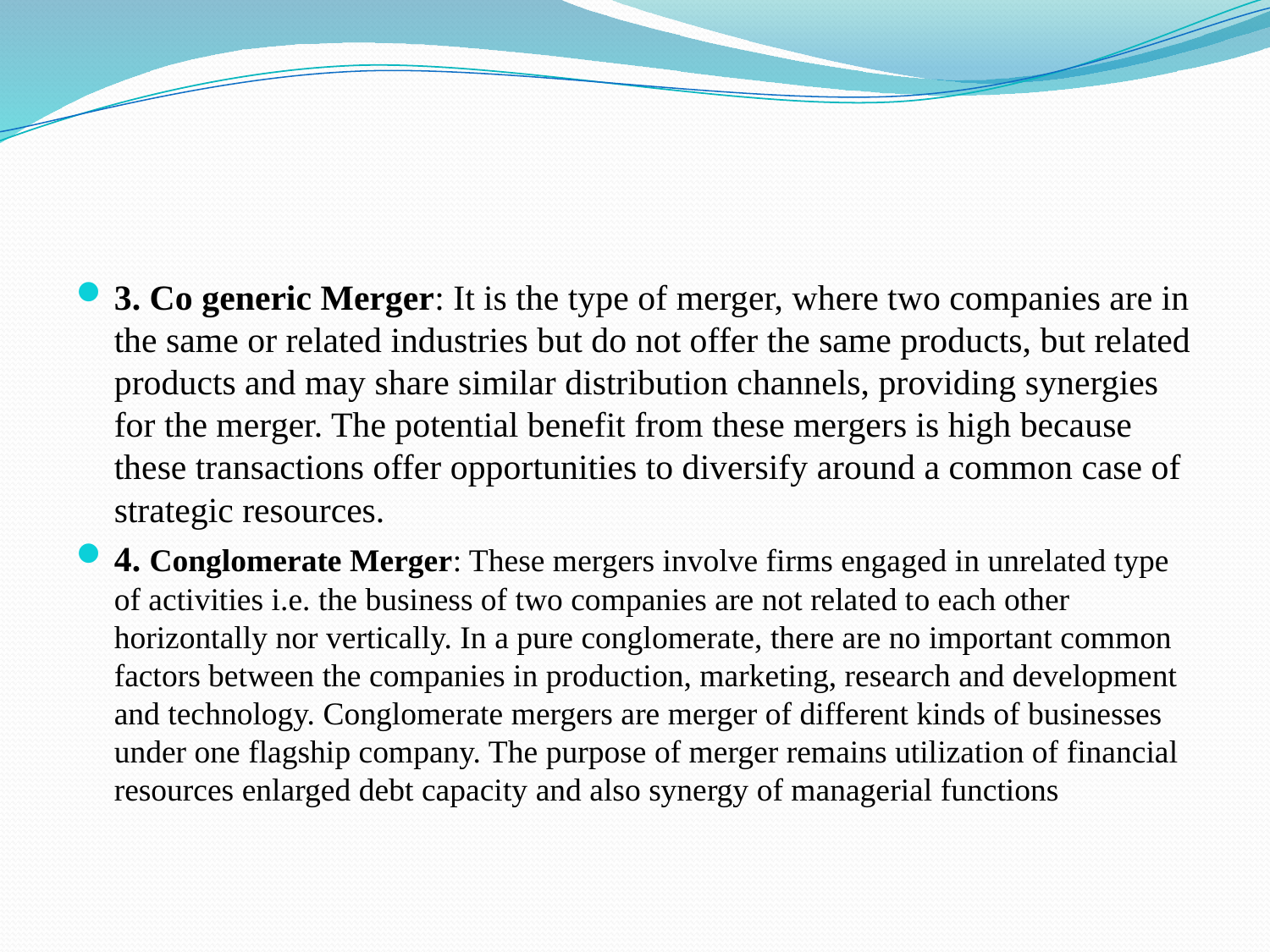

#
3. Co generic Merger: It is the type of merger, where two companies are in the same or related industries but do not offer the same products, but related products and may share similar distribution channels, providing synergies for the merger. The potential benefit from these mergers is high because these transactions offer opportunities to diversify around a common case of strategic resources.
4. Conglomerate Merger: These mergers involve firms engaged in unrelated type of activities i.e. the business of two companies are not related to each other horizontally nor vertically. In a pure conglomerate, there are no important common factors between the companies in production, marketing, research and development and technology. Conglomerate mergers are merger of different kinds of businesses under one flagship company. The purpose of merger remains utilization of financial resources enlarged debt capacity and also synergy of managerial functions